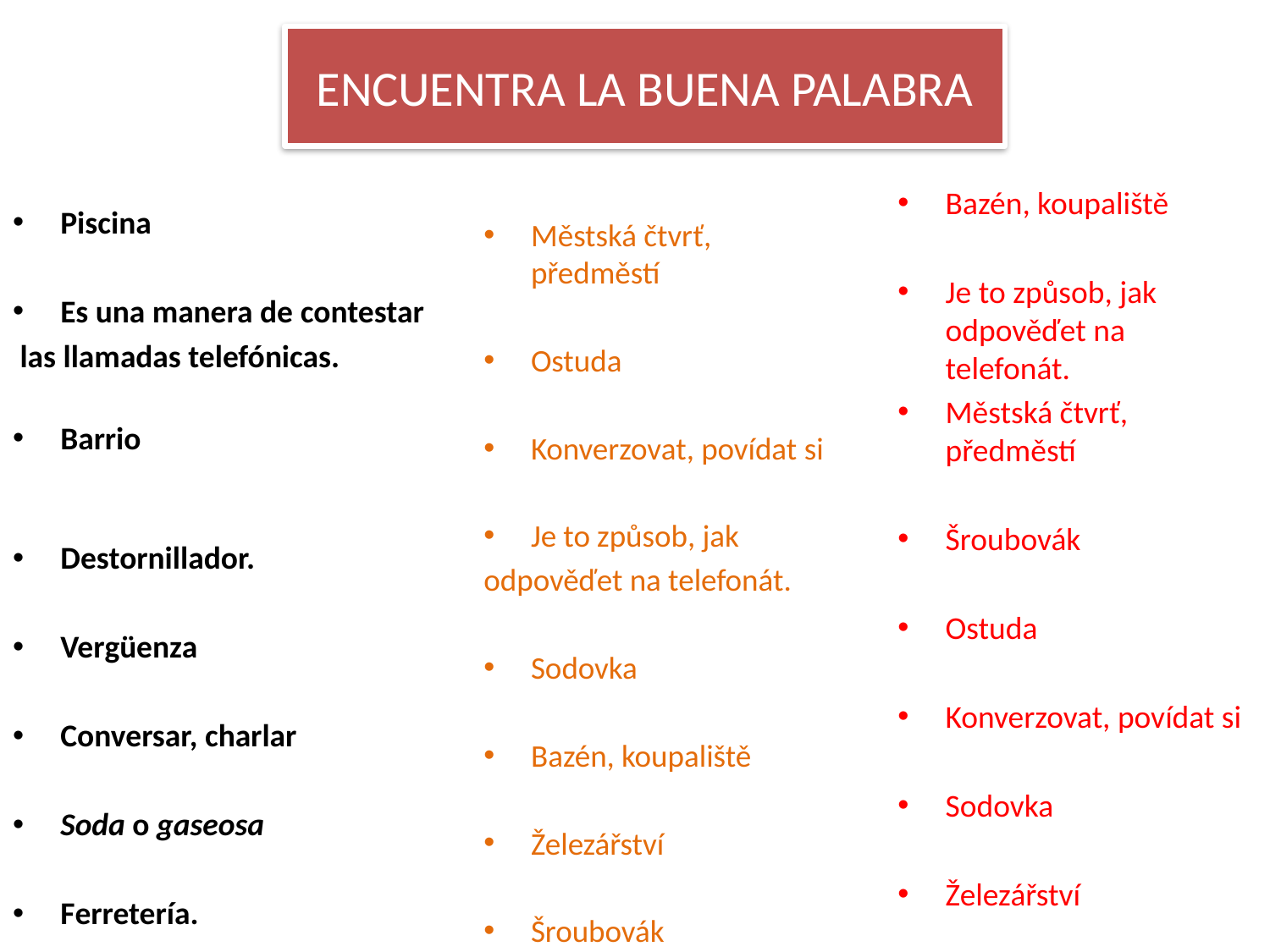

# ENCUENTRA LA BUENA PALABRA
Bazén, koupaliště

Je to způsob, jak odpověďet na telefonát.
Městská čtvrť, předměstí

Šroubovák

Ostuda

Konverzovat, povídat si

Sodovka

Železářství

Piscina

Es una manera de contestar
 las llamadas telefónicas.

Barrio

Destornillador.

Vergüenza

Conversar, charlar

Soda o gaseosa

Ferretería.
Městská čtvrť, předměstí

Ostuda

Konverzovat, povídat si

Je to způsob, jak
odpověďet na telefonát.

Sodovka

Bazén, koupaliště

Železářství

Šroubovák